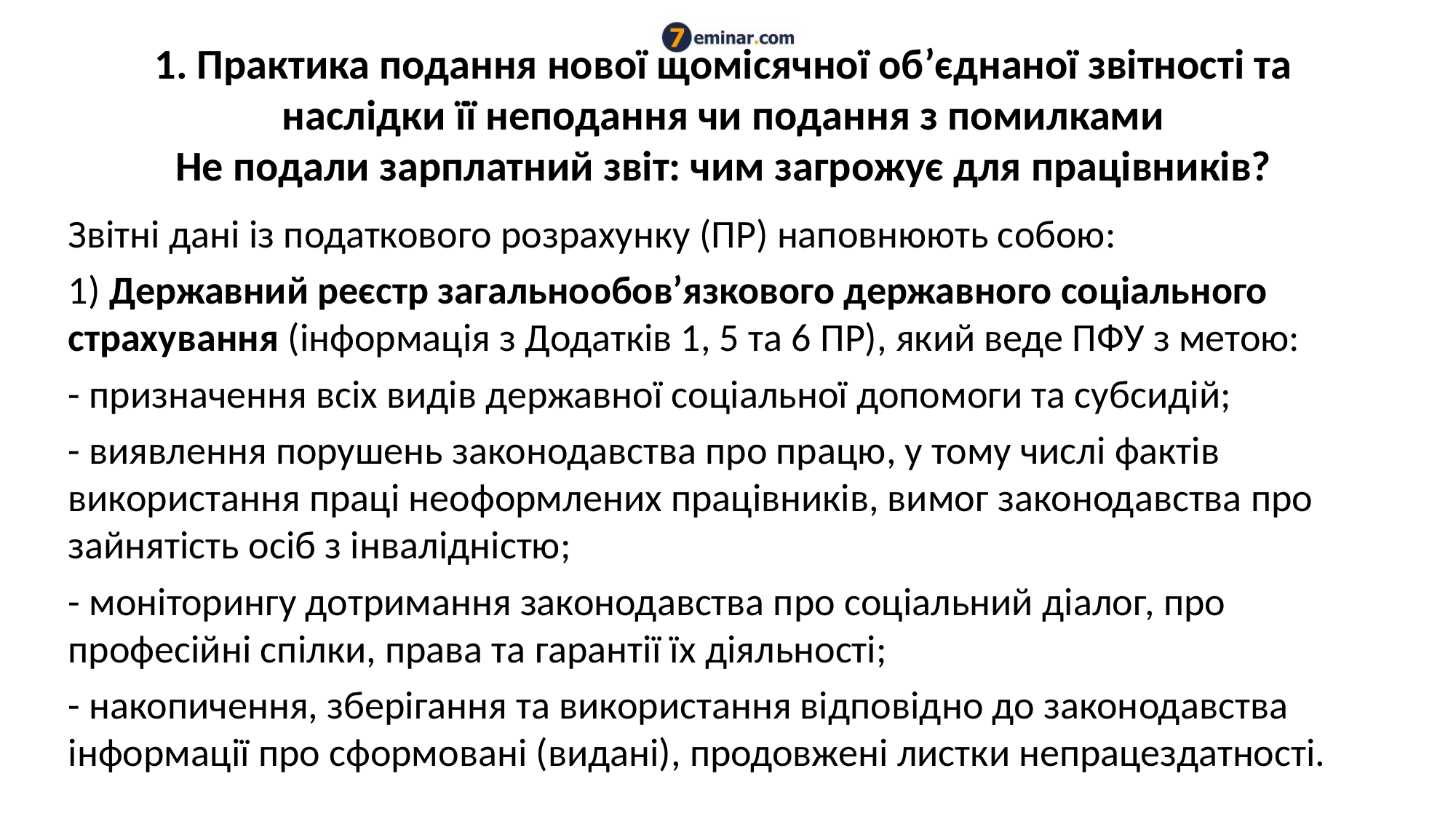

# 1. Практика подання нової щомісячної об’єднаної звітності та наслідки її неподання чи подання з помилками Не подали зарплатний звіт: чим загрожує для працівників?
Звітні дані із податкового розрахунку (ПР) наповнюють собою:
1) Державний реєстр загальнообов’язкового державного соціального страхування (інформація з Додатків 1, 5 та 6 ПР), який веде ПФУ з метою:
- призначення всіх видів державної соціальної допомоги та субсидій;
- виявлення порушень законодавства про працю, у тому числі фактів використання праці неоформлених працівників, вимог законодавства про зайнятість осіб з інвалідністю;
- моніторингу дотримання законодавства про соціальний діалог, про професійні спілки, права та гарантії їх діяльності;
- накопичення, зберігання та використання відповідно до законодавства інформації про сформовані (видані), продовжені листки непрацездатності.
5